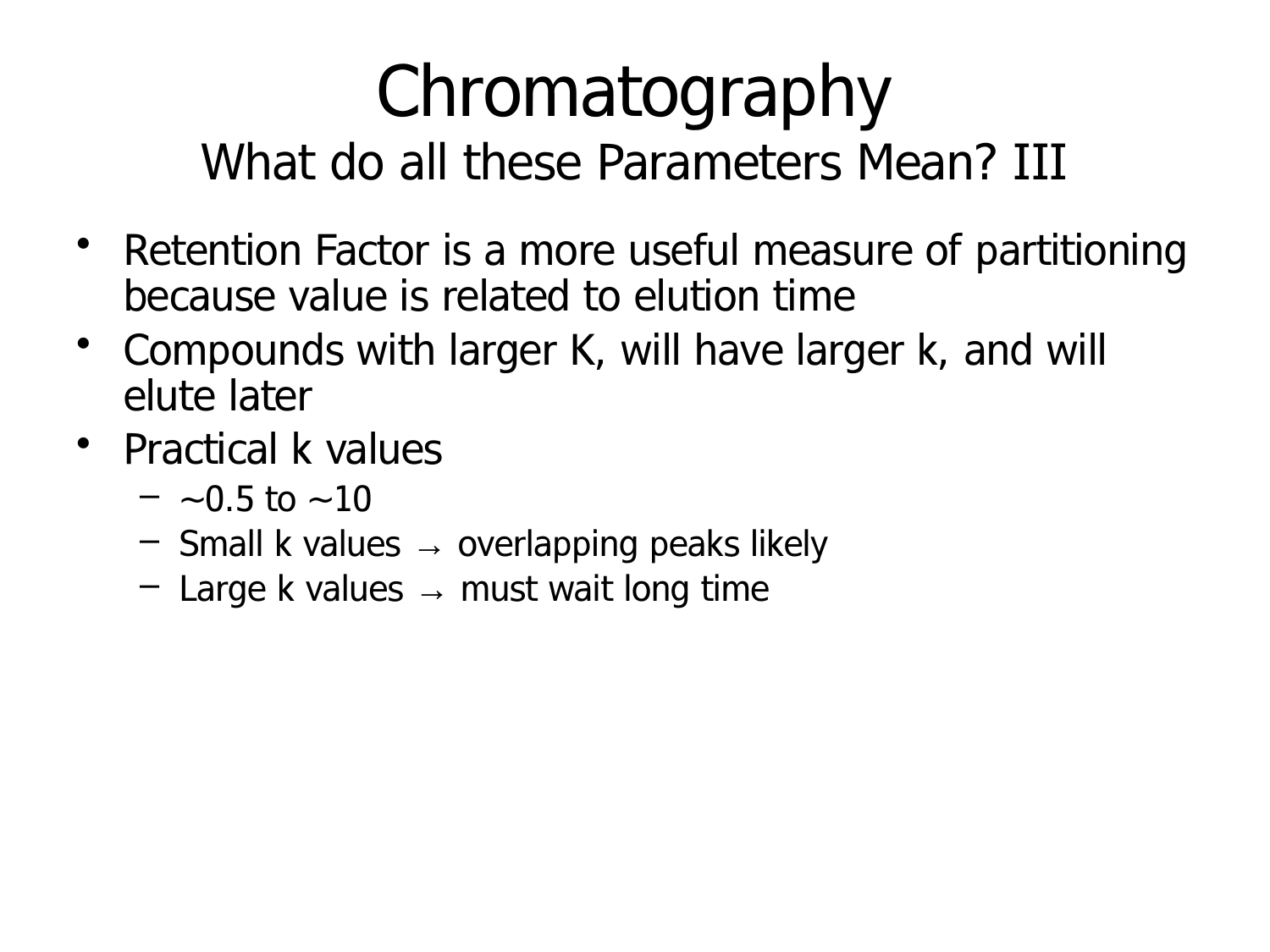

# Chromatography What do all these Parameters Mean? III
Retention Factor is a more useful measure of partitioning because value is related to elution time
Compounds with larger K, will have larger k, and will elute later
Practical k values
~0.5 to ~10
Small k values → overlapping peaks likely
Large k values → must wait long time